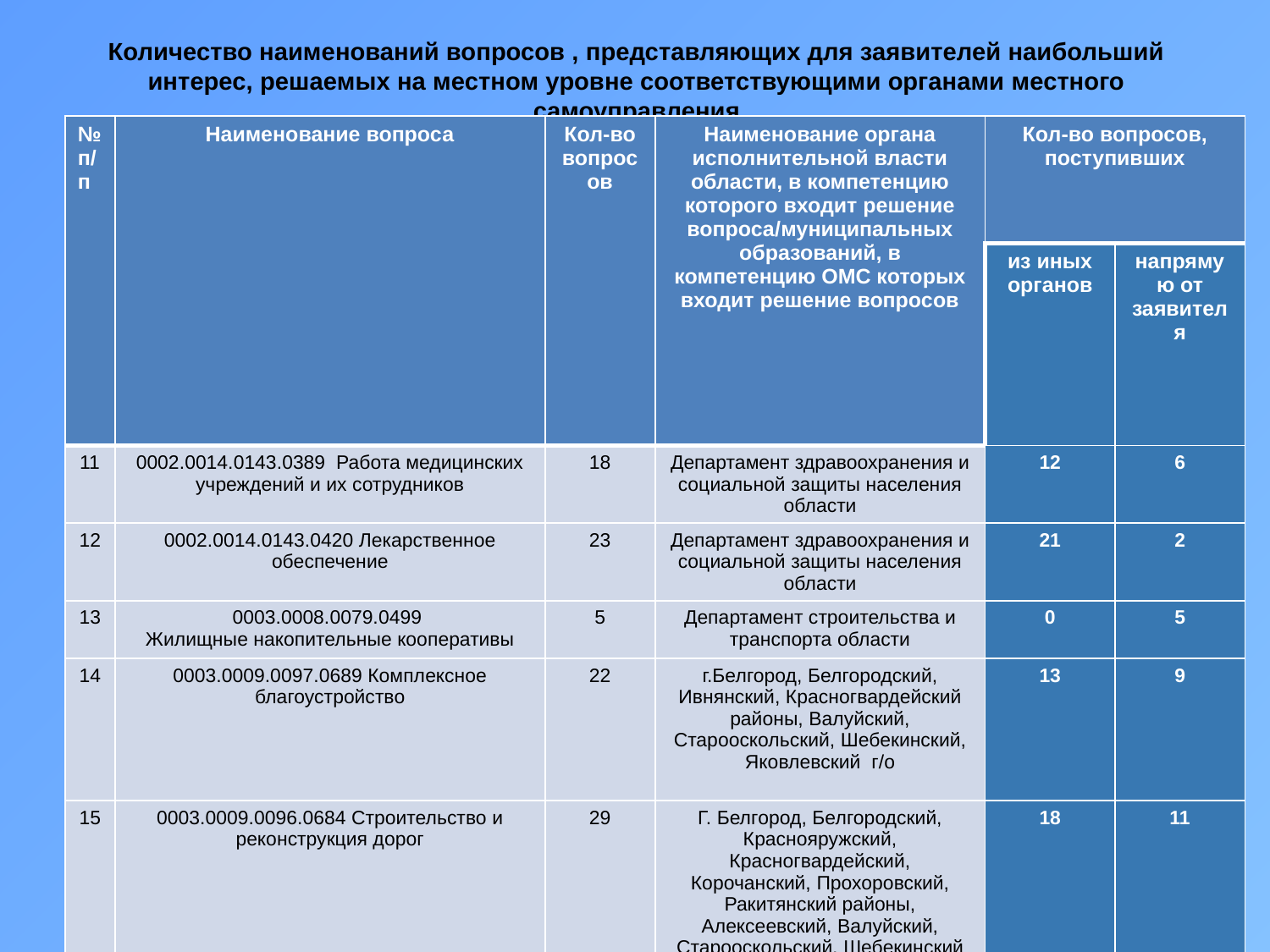

# Количество наименований вопросов , представляющих для заявителей наибольший интерес, решаемых на местном уровне соответствующими органами местного самоуправления
| № п/п | Наименование вопроса | Кол-во вопросов | Наименование органа исполнительной власти области, в компетенцию которого входит решение вопроса/муниципальных образований, в компетенцию ОМС которых входит решение вопросов | Кол-во вопросов, поступивших |  |
| --- | --- | --- | --- | --- | --- |
|  |  |  |  | из иных органов | напрямую от заявителя |
| 11 | 0002.0014.0143.0389 Работа медицинских учреждений и их сотрудников | 18 | Департамент здравоохранения и социальной защиты населения области | 12 | 6 |
| 12 | 0002.0014.0143.0420 Лекарственное обеспечение | 23 | Департамент здравоохранения и социальной защиты населения области | 21 | 2 |
| 13 | 0003.0008.0079.0499 Жилищные накопительные кооперативы | 5 | Департамент строительства и транспорта области | 0 | 5 |
| 14 | 0003.0009.0097.0689 Комплексное благоустройство | 22 | г.Белгород, Белгородский, Ивнянский, Красногвардейский районы, Валуйский, Старооскольский, Шебекинский, Яковлевский г/о | 13 | 9 |
| 15 | 0003.0009.0096.0684 Строительство и реконструкция дорог | 29 | Г. Белгород, Белгородский, Краснояружский, Красногвардейский, Корочанский, Прохоровский, Ракитянский районы, Алексеевский, Валуйский, Старооскольский, Шебекинский г/о, департамент строительства и транспорта области | 18 | 11 |